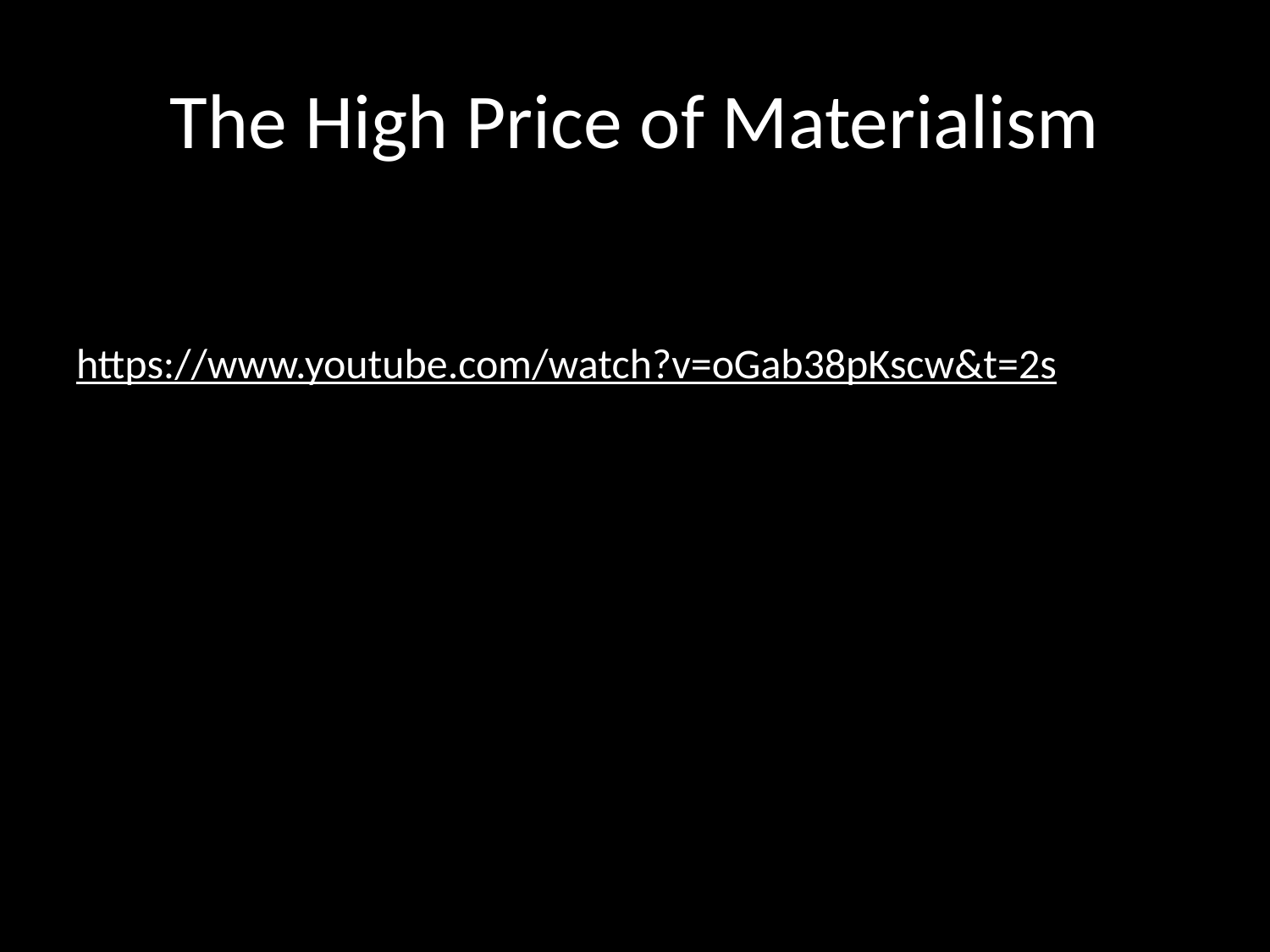

# The High Price of Materialism

https://www.youtube.com/watch?v=oGab38pKscw&t=2s